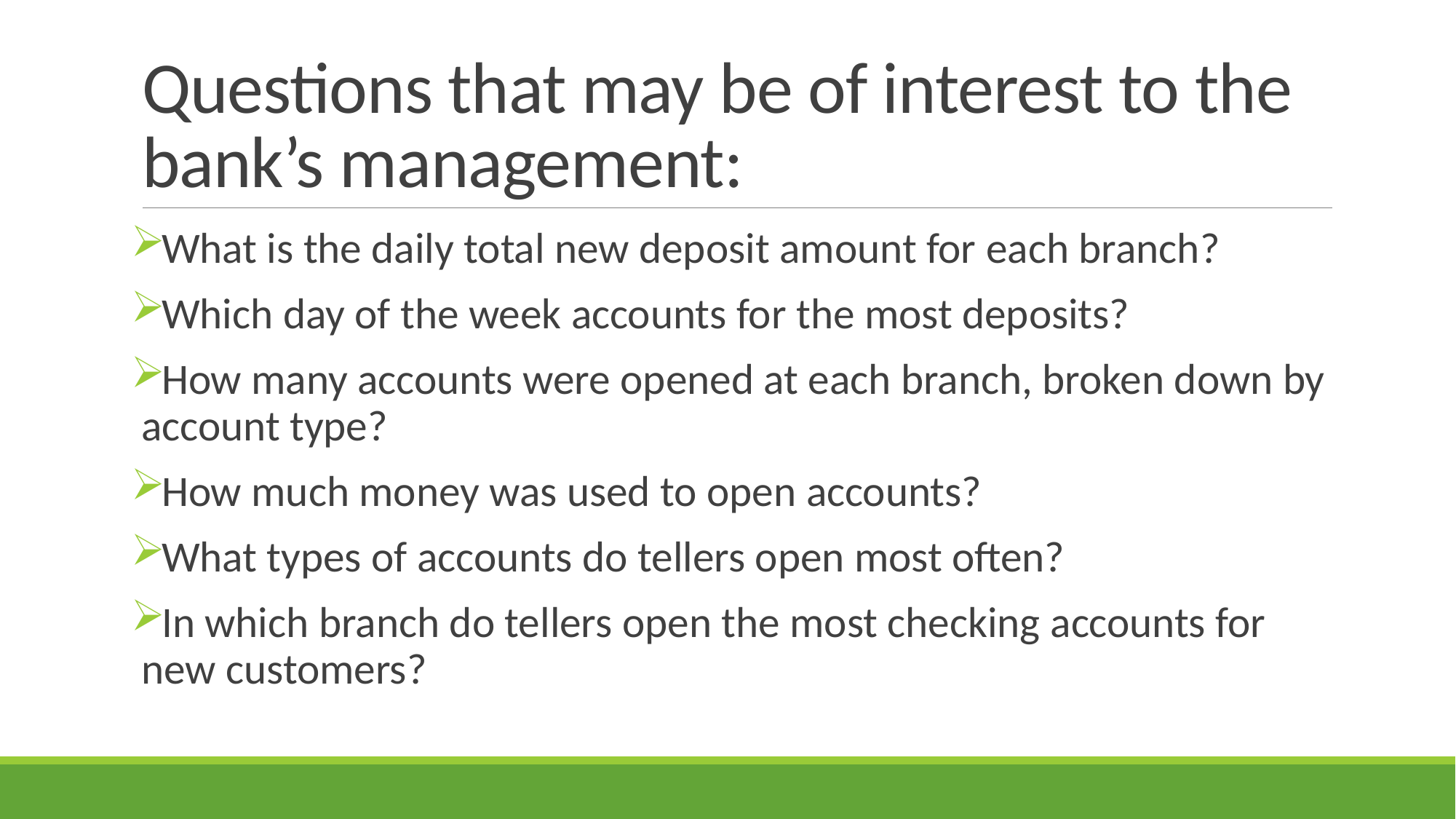

# Questions that may be of interest to the bank’s management:
What is the daily total new deposit amount for each branch?
Which day of the week accounts for the most deposits?
How many accounts were opened at each branch, broken down by account type?
How much money was used to open accounts?
What types of accounts do tellers open most often?
In which branch do tellers open the most checking accounts for new customers?